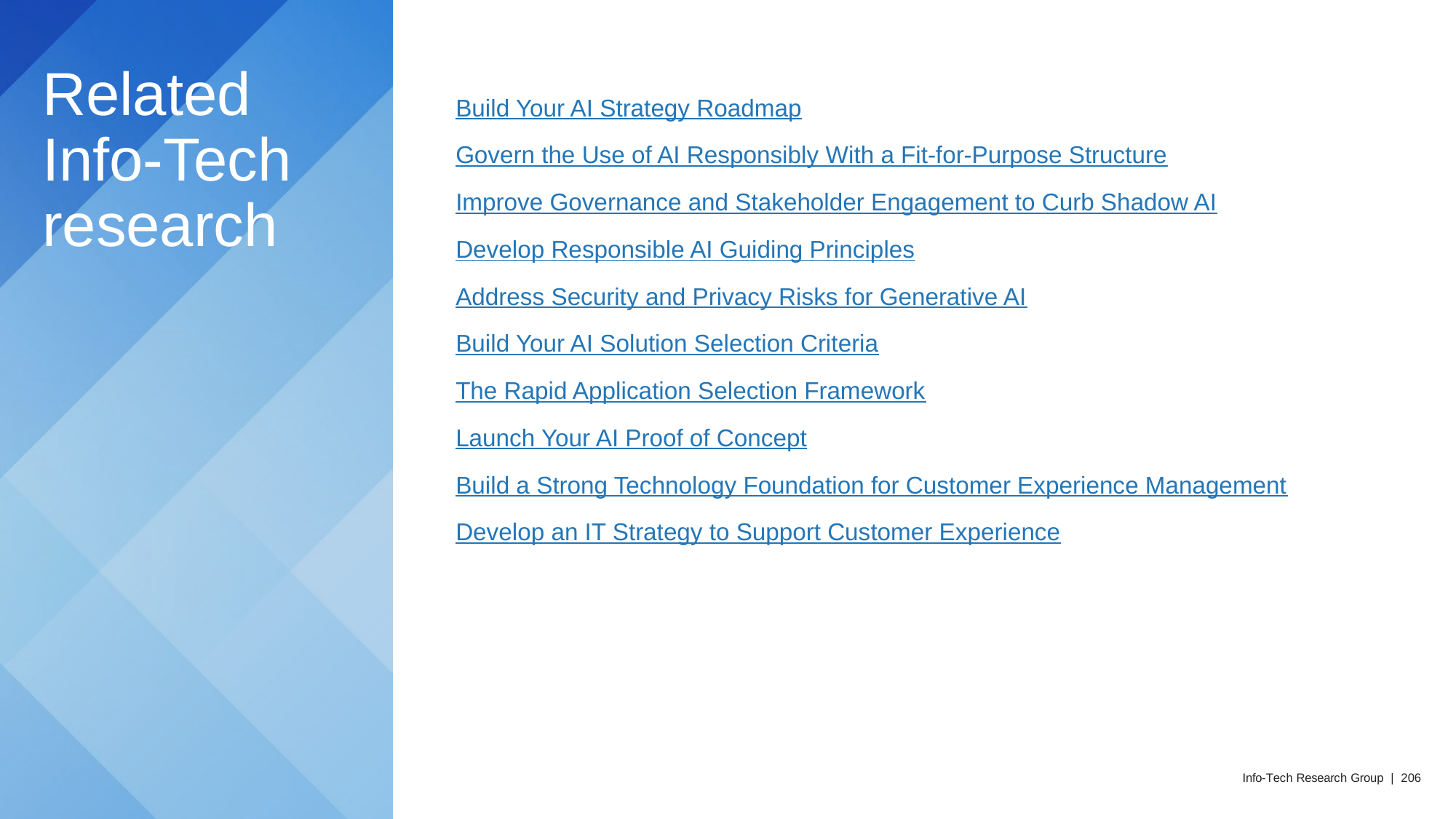

# Related Info-Tech research
Build Your AI Strategy Roadmap
Govern the Use of AI Responsibly With a Fit-for-Purpose Structure
Improve Governance and Stakeholder Engagement to Curb Shadow AI
Develop Responsible AI Guiding Principles
Address Security and Privacy Risks for Generative AI
Build Your AI Solution Selection Criteria
The Rapid Application Selection Framework
Launch Your AI Proof of Concept
Build a Strong Technology Foundation for Customer Experience Management
Develop an IT Strategy to Support Customer Experience